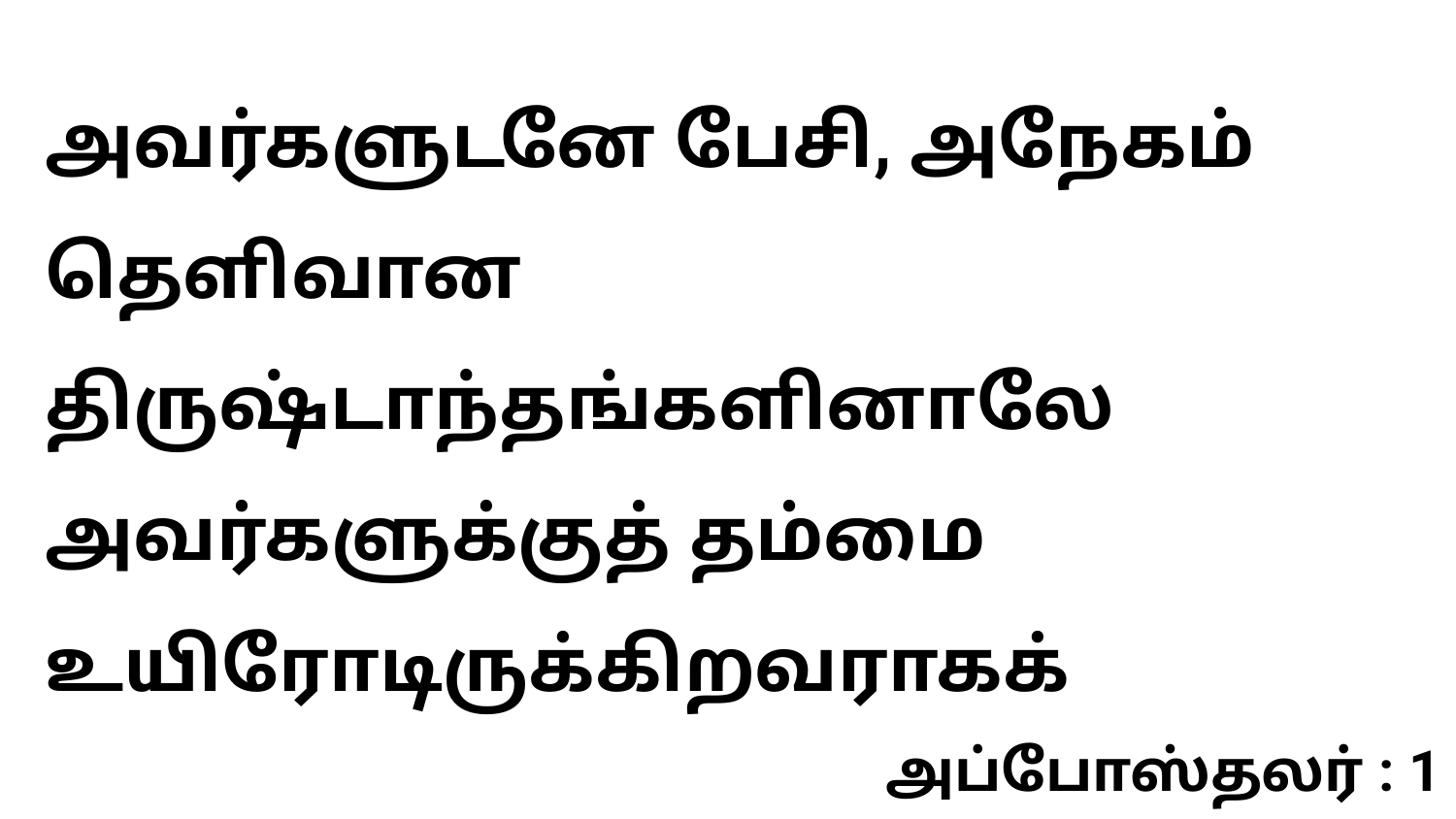

அவர்களுடனே பேசி, அநேகம் தெளிவான திருஷ்டாந்தங்களினாலே அவர்களுக்குத் தம்மை உயிரோடிருக்கிறவராகக்
அப்போஸ்தலர் : 1